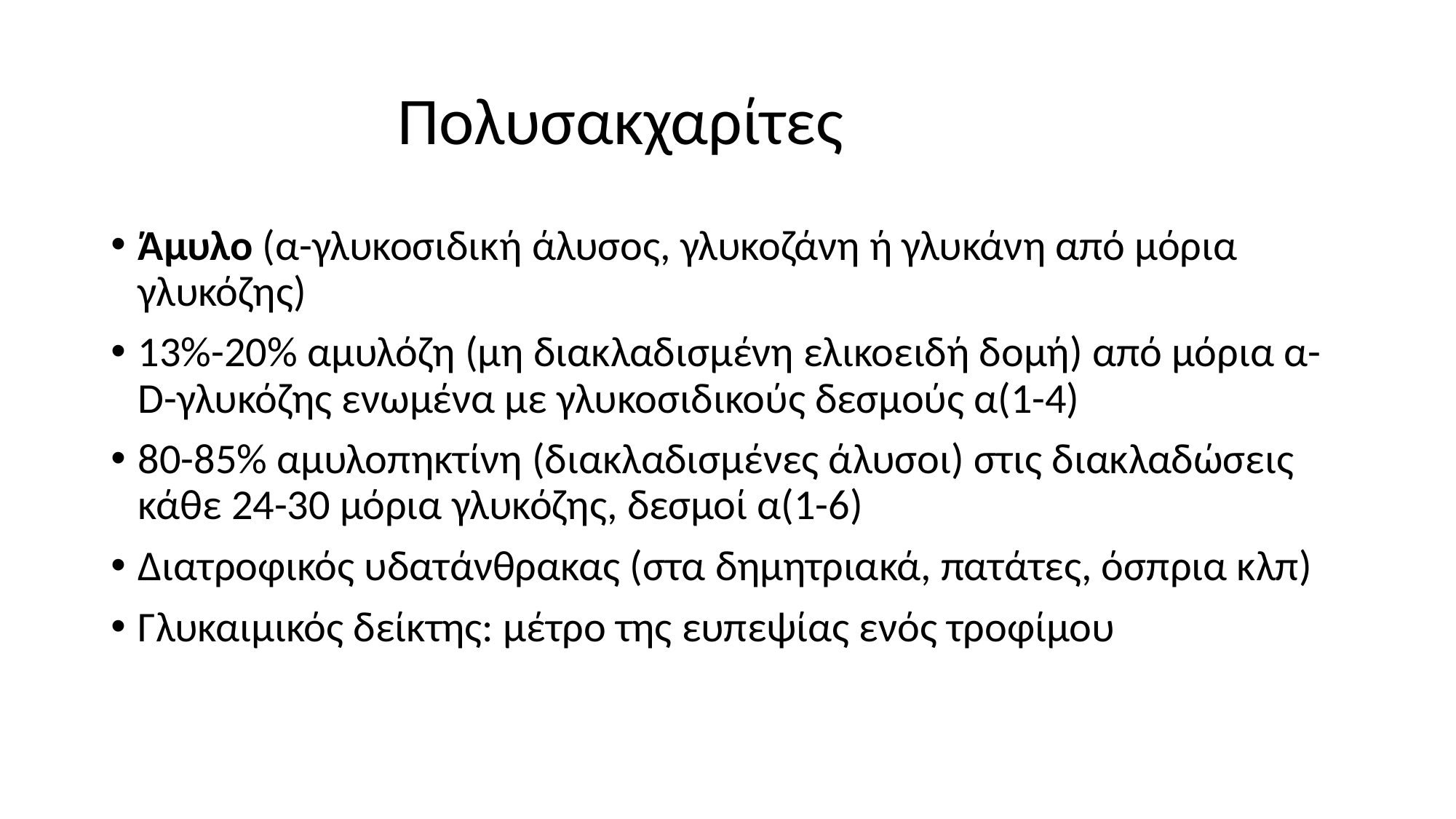

# Πολυσακχαρίτες
Άμυλο (α-γλυκοσιδική άλυσος, γλυκοζάνη ή γλυκάνη από μόρια γλυκόζης)
13%-20% αμυλόζη (μη διακλαδισμένη ελικοειδή δομή) από μόρια α-D-γλυκόζης ενωμένα με γλυκοσιδικούς δεσμούς α(1-4)
80-85% αμυλοπηκτίνη (διακλαδισμένες άλυσοι) στις διακλαδώσεις κάθε 24-30 μόρια γλυκόζης, δεσμοί α(1-6)
Διατροφικός υδατάνθρακας (στα δημητριακά, πατάτες, όσπρια κλπ)
Γλυκαιμικός δείκτης: μέτρο της ευπεψίας ενός τροφίμου